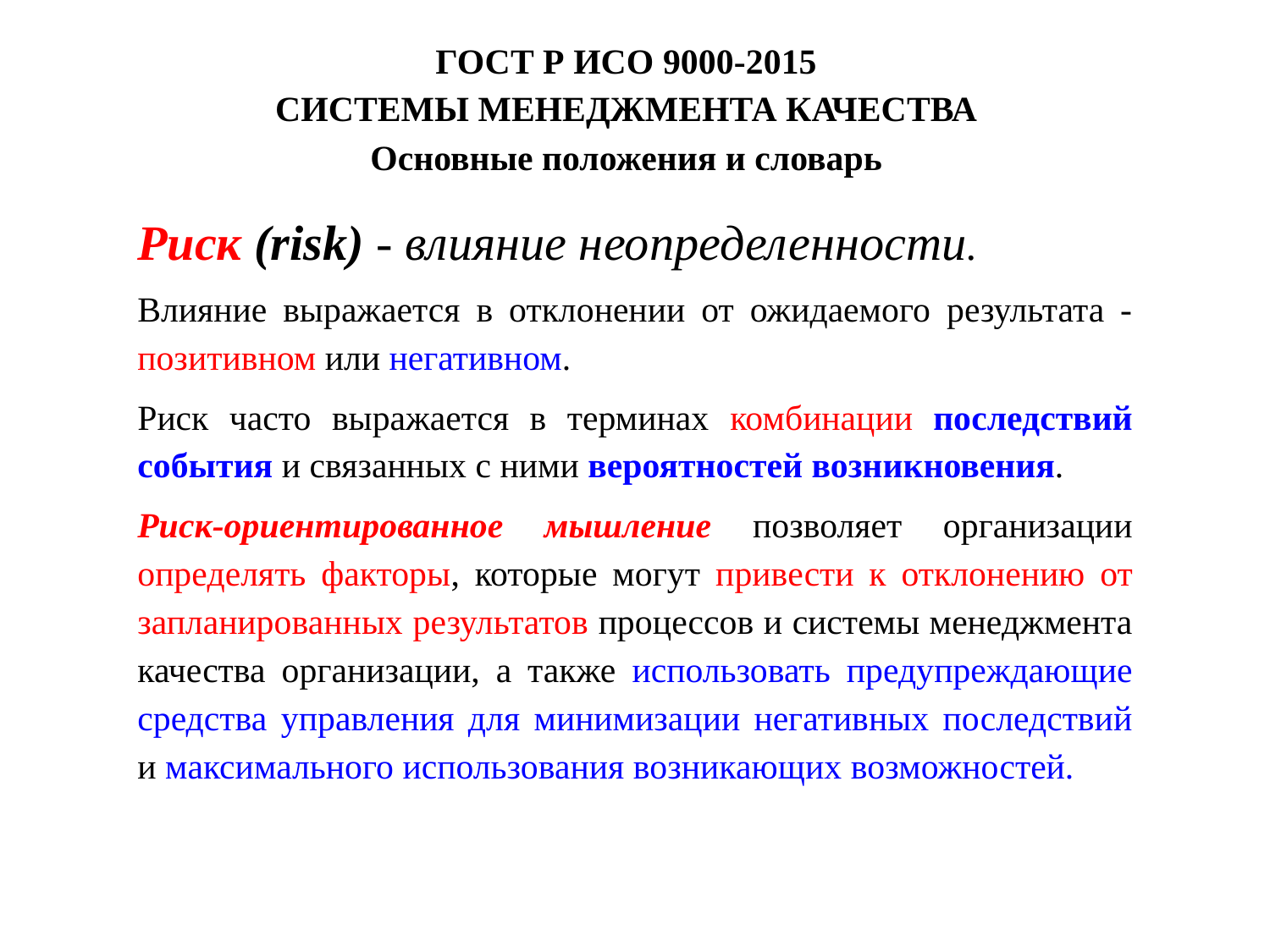

ГОСТ Р ИСО 9000-2015
СИСТЕМЫ МЕНЕДЖМЕНТА КАЧЕСТВА
Основные положения и словарь
Риск (risk) - влияние неопределенности.
Влияние выражается в отклонении от ожидаемого результата - позитивном или негативном.
Риск часто выражается в терминах комбинации последствий события и связанных с ними вероятностей возникновения.
Риск-ориентированное мышление позволяет организации определять факторы, которые могут привести к отклонению от запланированных результатов процессов и системы менеджмента качества организации, а также использовать предупреждающие средства управления для минимизации негативных последствий и максимального использования возникающих возможностей.